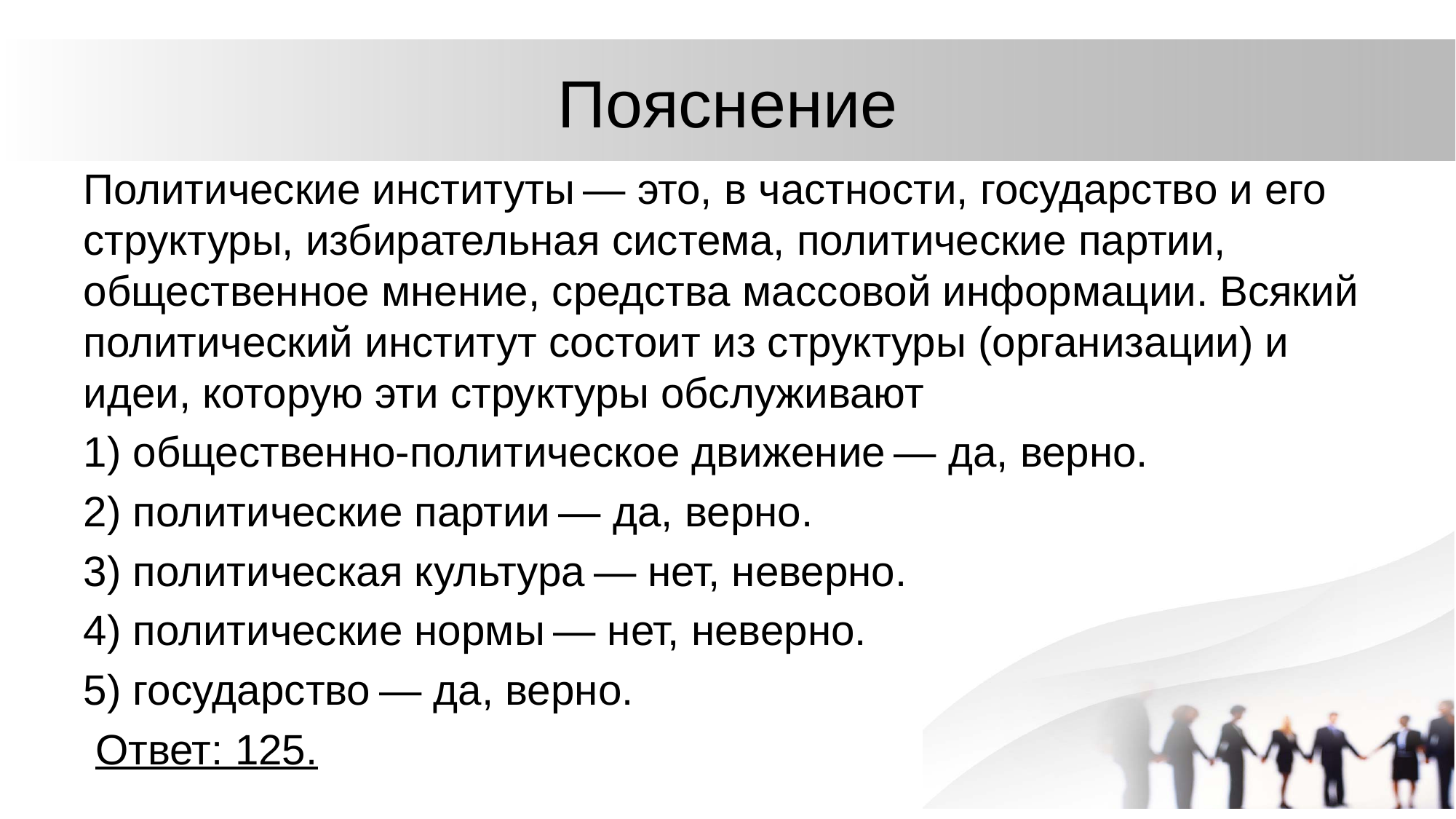

# Пояснение
Политические институты — это, в частности, государство и его структуры, избирательная система, политические партии, общественное мнение, средства массовой информации. Всякий политический институт состоит из структуры (организации) и идеи, которую эти структуры обслуживают
1) общественно-политическое движение — да, верно.
2) политические партии — да, верно.
3) политическая культура — нет, неверно.
4) политические нормы — нет, неверно.
5) государство — да, верно.
 Ответ: 125.